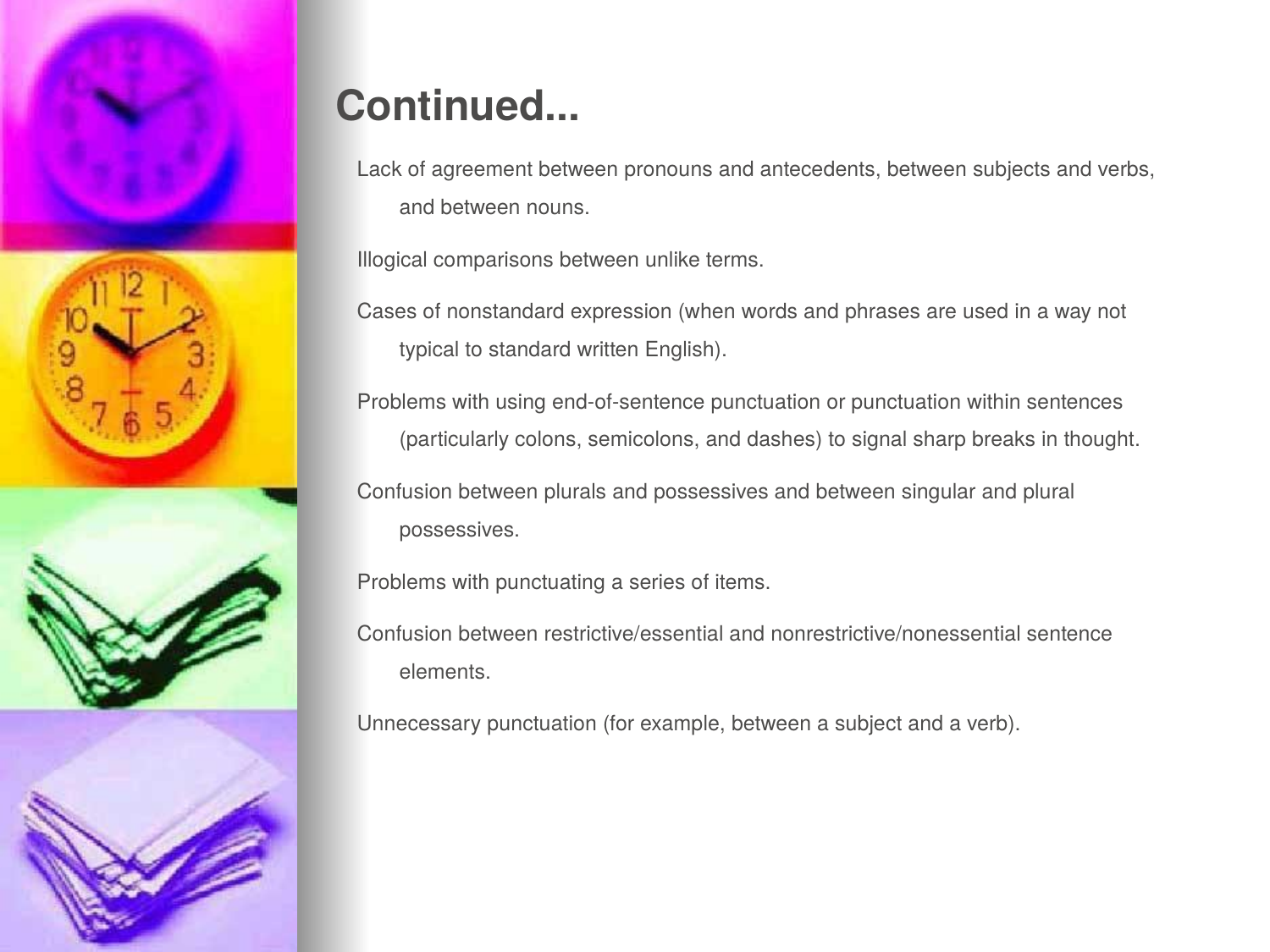

Continued...
Lack of agreement between pronouns and antecedents, between subjects and verbs, and between nouns.
Illogical comparisons between unlike terms.
Cases of nonstandard expression (when words and phrases are used in a way not typical to standard written English).
Problems with using end-of-sentence punctuation or punctuation within sentences (particularly colons, semicolons, and dashes) to signal sharp breaks in thought.
Confusion between plurals and possessives and between singular and plural possessives.
Problems with punctuating a series of items.
Confusion between restrictive/essential and nonrestrictive/nonessential sentence elements.
Unnecessary punctuation (for example, between a subject and a verb).